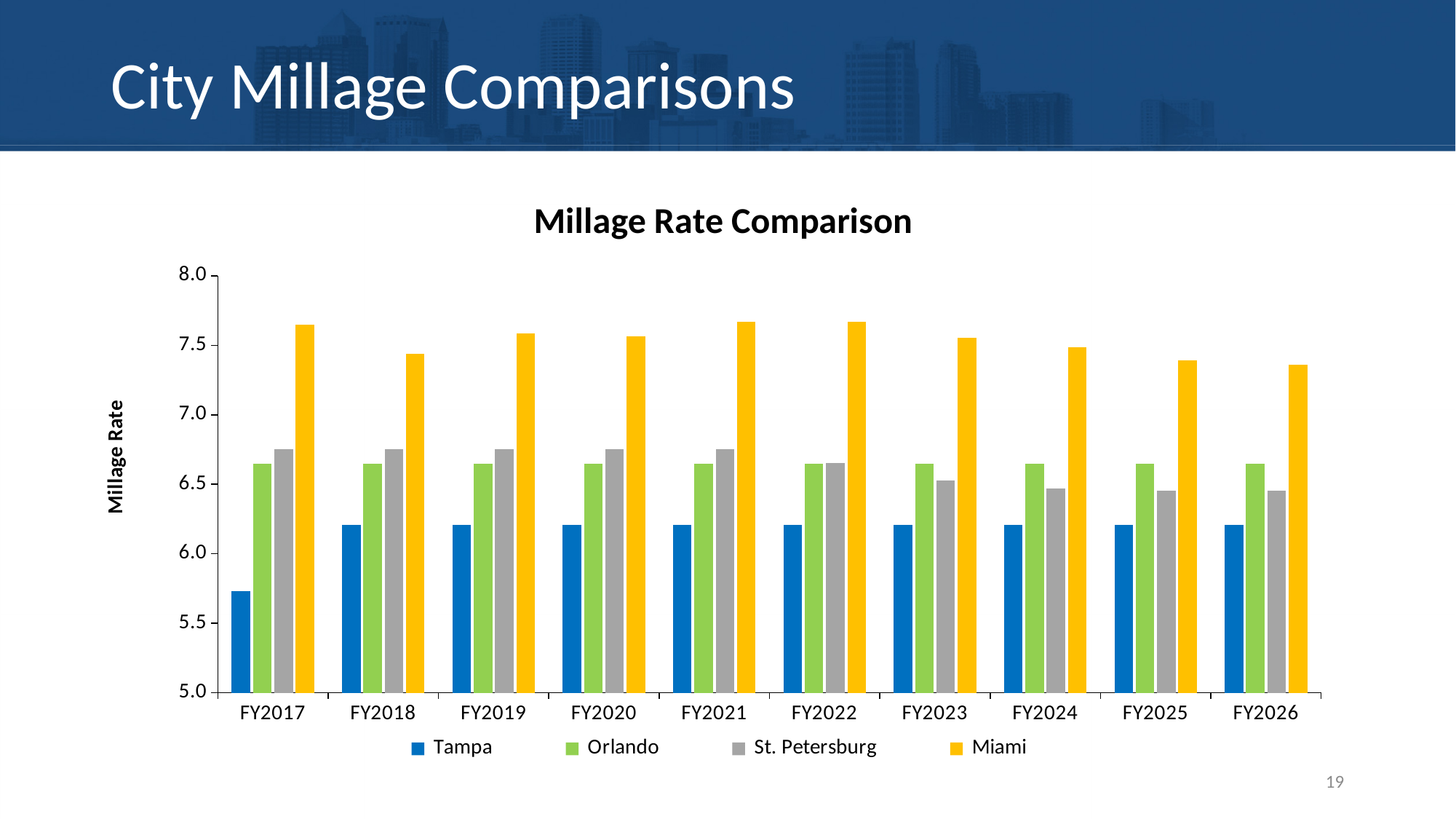

# City Millage Comparisons

[unsupported chart]

19